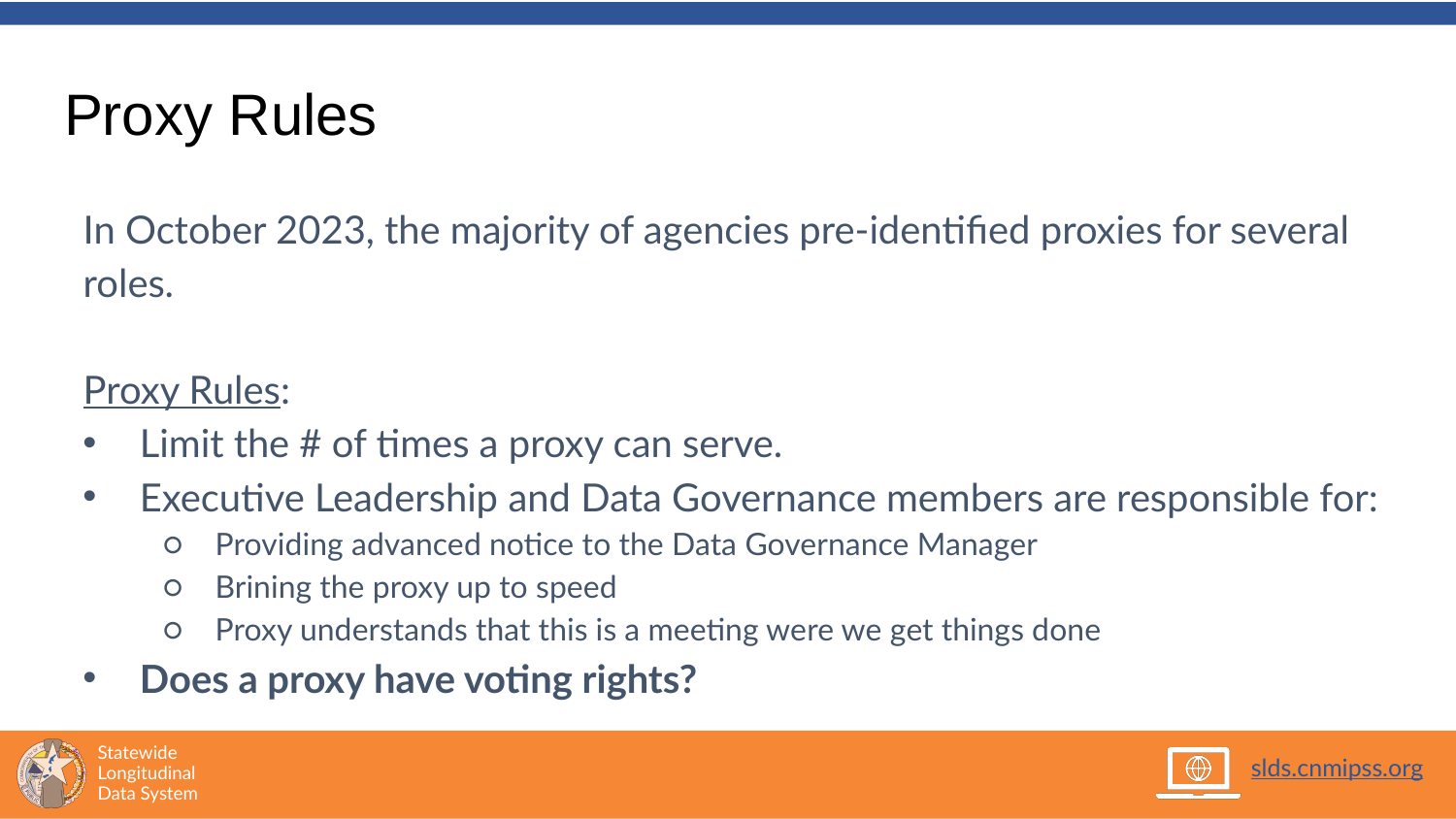

# Proxy Rules
In October 2023, the majority of agencies pre-identified proxies for several roles.

Proxy Rules:
Limit the # of times a proxy can serve.
Executive Leadership and Data Governance members are responsible for:
Providing advanced notice to the Data Governance Manager
Brining the proxy up to speed
Proxy understands that this is a meeting were we get things done
Does a proxy have voting rights?